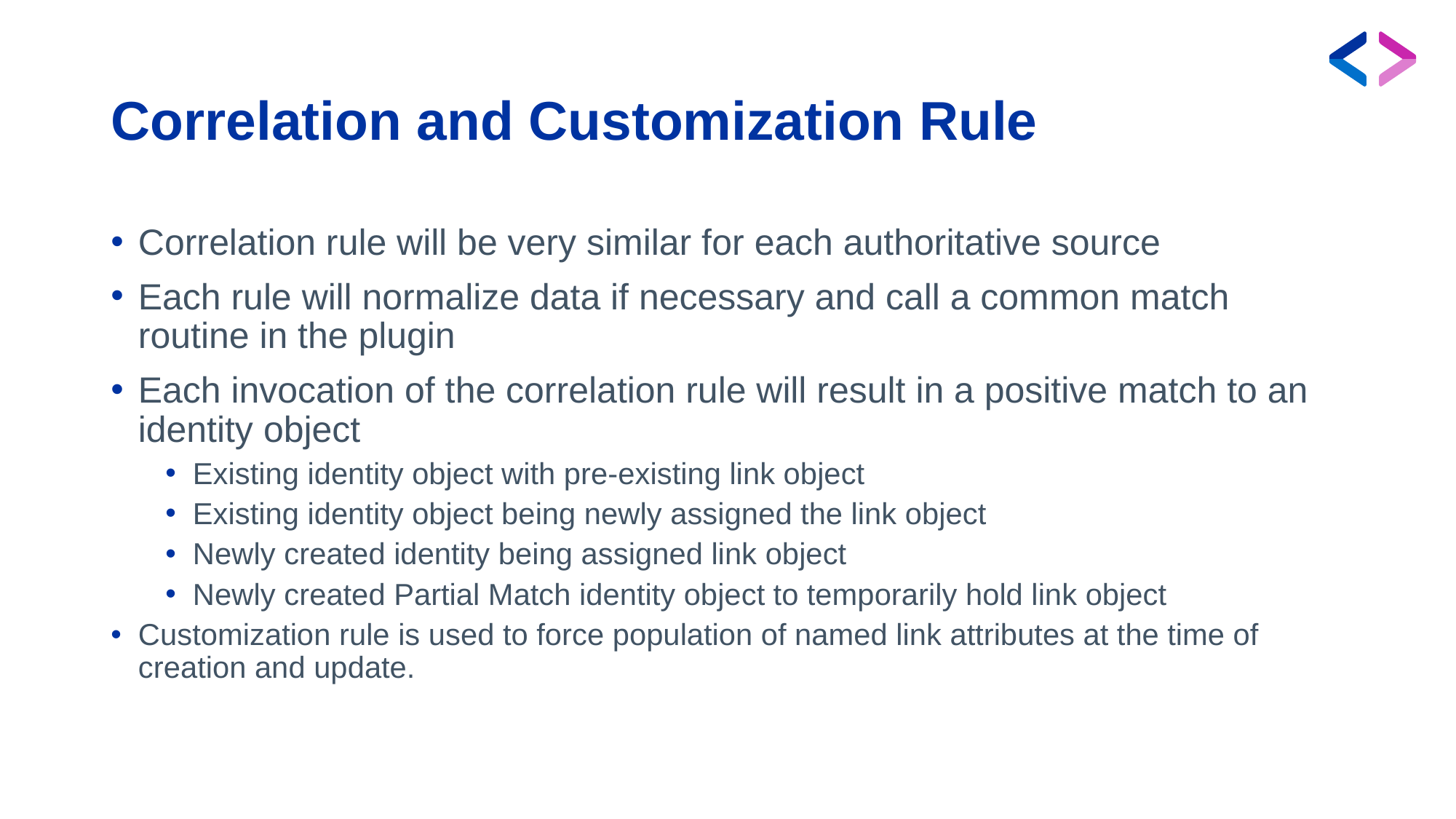

# Correlation and Customization Rule
Correlation rule will be very similar for each authoritative source
Each rule will normalize data if necessary and call a common match routine in the plugin
Each invocation of the correlation rule will result in a positive match to an identity object
Existing identity object with pre-existing link object
Existing identity object being newly assigned the link object
Newly created identity being assigned link object
Newly created Partial Match identity object to temporarily hold link object
Customization rule is used to force population of named link attributes at the time of creation and update.